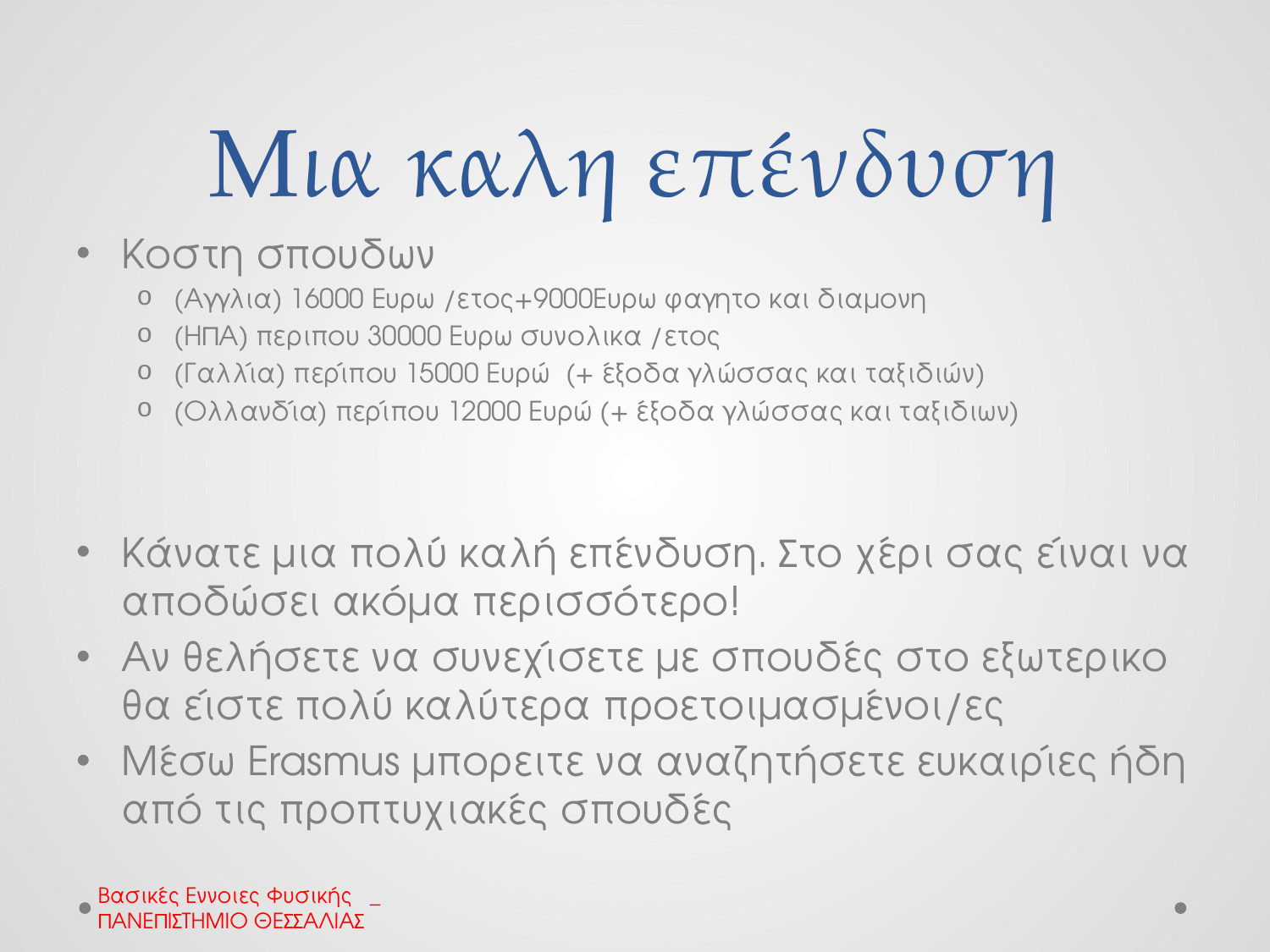

# Μια καλη επένδυση
Κοστη σπουδων
(Αγγλια) 16000 Ευρω /ετος+9000Ευρω φαγητο και διαμονη
(ΗΠΑ) περιπου 30000 Ευρω συνολικα /ετος
(Γαλλία) περίπου 15000 Ευρώ  (+ έξοδα γλώσσας και ταξιδιών)
(Ολλανδία) περίπου 12000 Ευρώ (+ έξοδα γλώσσας και ταξιδιων)

Κάνατε μια πολύ καλή επένδυση. Στο χέρι σας είναι να αποδώσει ακόμα περισσότερο!
Αν θελήσετε να συνεχίσετε με σπουδές στο εξωτερικο θα είστε πολύ καλύτερα προετοιμασμένοι/ες
Μέσω Erasmus μπορειτε να αναζητήσετε ευκαιρίες ήδη από τις προπτυχιακές σπουδές
Βασικές Εννοιες Φυσικής   _ ΠΑΝΕΠΙΣΤΗΜΙΟ ΘΕΣΣΑΛΙΑΣ